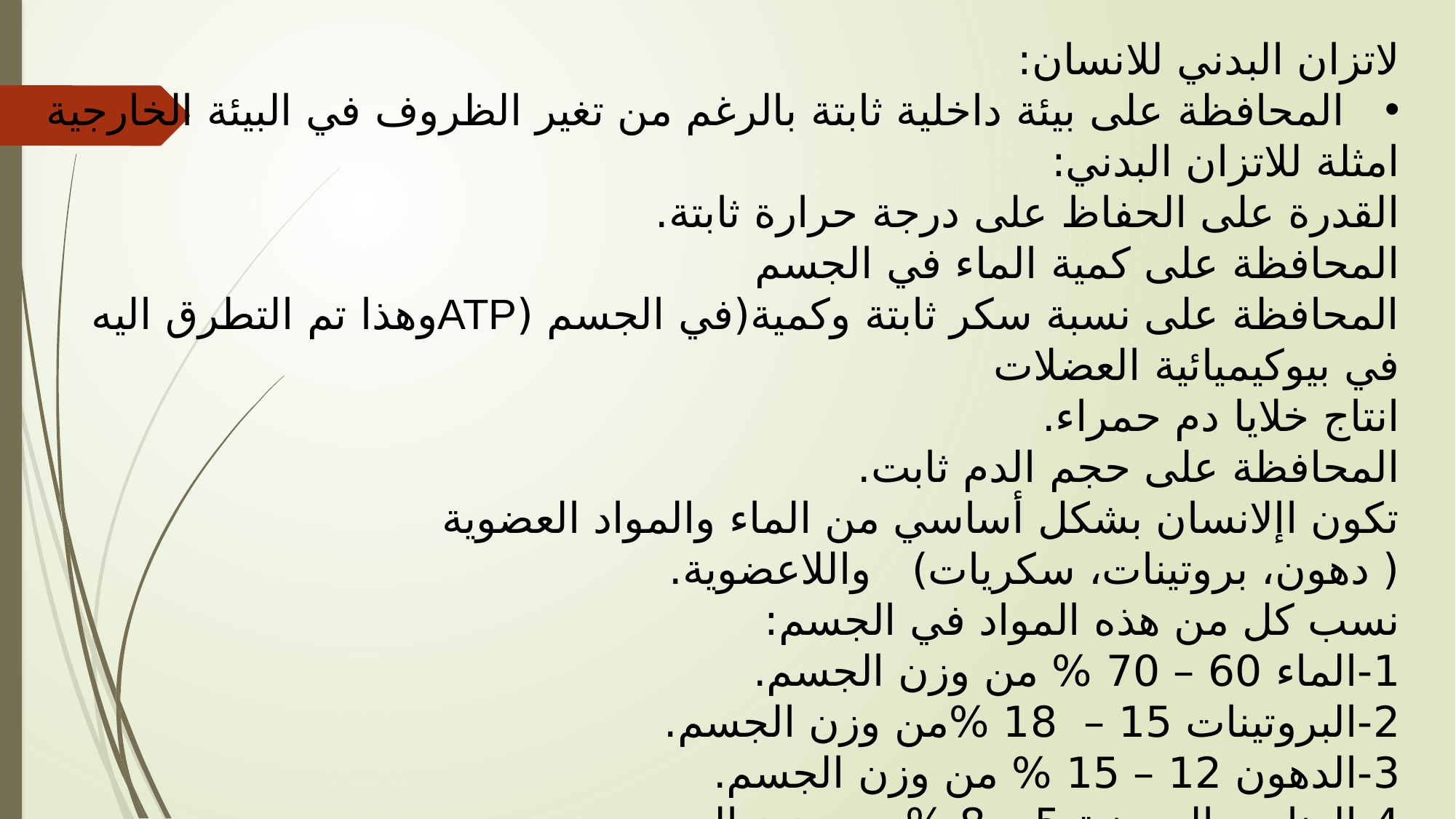

لاتزان البدني للانسان:
المحافظة على بيئة داخلية ثابتة بالرغم من تغير الظروف في البيئة الخارجية
امثلة للاتزان البدني:
القدرة على الحفاظ على درجة حرارة ثابتة.
المحافظة على كمية الماء في الجسم
المحافظة على نسبة سكر ثابتة وكمية(في الجسم (ATPوهذا تم التطرق اليه في بيوكيميائية العضلات
انتاج خلايا دم حمراء.
المحافظة على حجم الدم ثابت.
تكون اإلانسان بشكل أساسي من الماء والمواد العضوية
( دهون، بروتينات، سكريات)   واللاعضوية.
نسب كل من هذه المواد في الجسم:
1-الماء 60 – 70 % من وزن الجسم.
2-البروتينات 15 –  18 %من وزن الجسم.
3-الدهون 12 – 15 % من وزن الجسم.
4-العناصر المعدنية 5 – 8 % من وزن الجسم